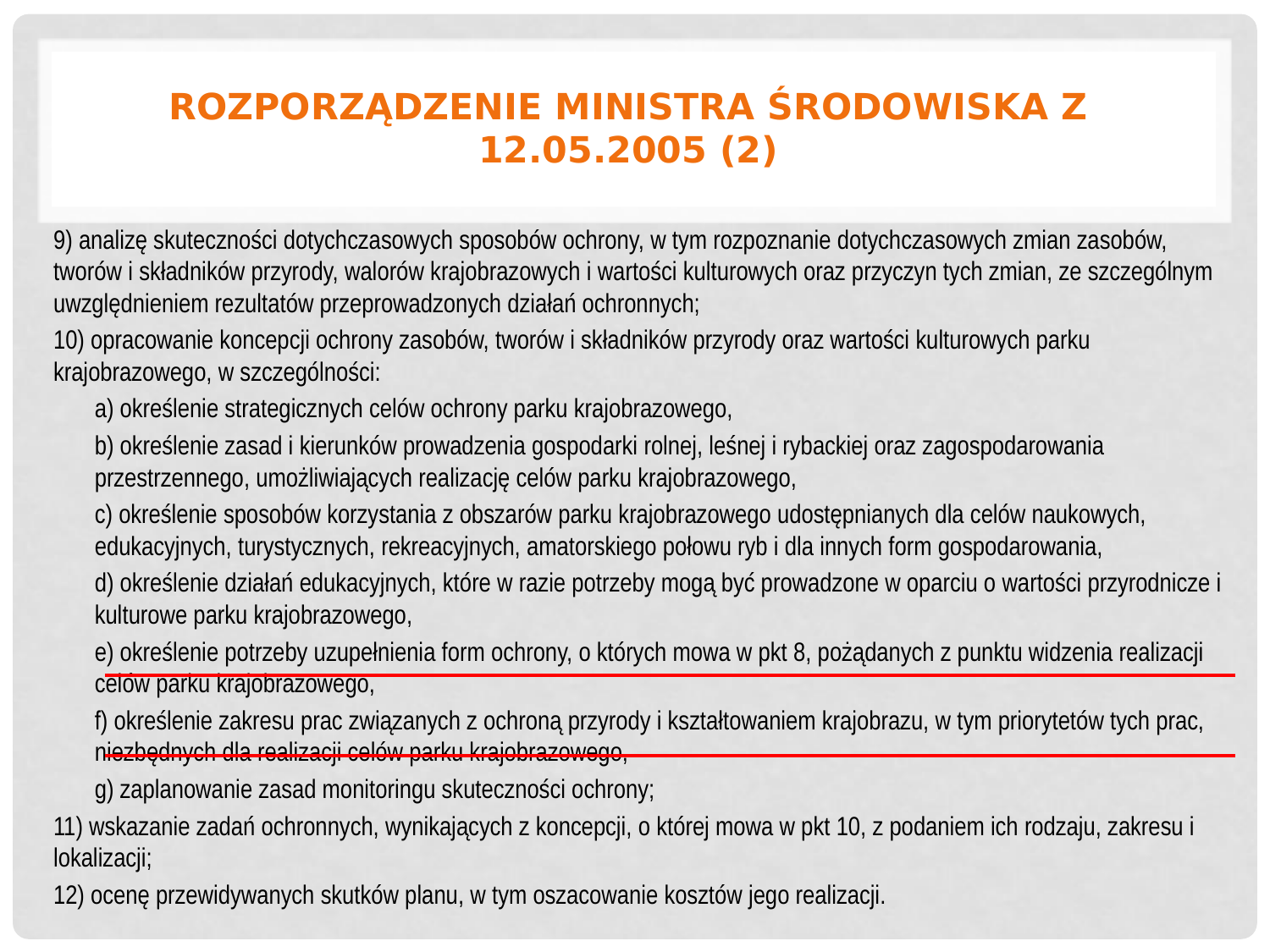

# rozporządzenie ministra środowiska z 12.05.2005 (2)
9) analizę skuteczności dotychczasowych sposobów ochrony, w tym rozpoznanie dotychczasowych zmian zasobów, tworów i składników przyrody, walorów krajobrazowych i wartości kulturowych oraz przyczyn tych zmian, ze szczególnym uwzględnieniem rezultatów przeprowadzonych działań ochronnych;
10) opracowanie koncepcji ochrony zasobów, tworów i składników przyrody oraz wartości kulturowych parku krajobrazowego, w szczególności:
a) określenie strategicznych celów ochrony parku krajobrazowego,
b) określenie zasad i kierunków prowadzenia gospodarki rolnej, leśnej i rybackiej oraz zagospodarowania przestrzennego, umożliwiających realizację celów parku krajobrazowego,
c) określenie sposobów korzystania z obszarów parku krajobrazowego udostępnianych dla celów naukowych, edukacyjnych, turystycznych, rekreacyjnych, amatorskiego połowu ryb i dla innych form gospodarowania,
d) określenie działań edukacyjnych, które w razie potrzeby mogą być prowadzone w oparciu o wartości przyrodnicze i kulturowe parku krajobrazowego,
e) określenie potrzeby uzupełnienia form ochrony, o których mowa w pkt 8, pożądanych z punktu widzenia realizacji celów parku krajobrazowego,
f) określenie zakresu prac związanych z ochroną przyrody i kształtowaniem krajobrazu, w tym priorytetów tych prac, niezbędnych dla realizacji celów parku krajobrazowego,
g) zaplanowanie zasad monitoringu skuteczności ochrony;
11) wskazanie zadań ochronnych, wynikających z koncepcji, o której mowa w pkt 10, z podaniem ich rodzaju, zakresu i lokalizacji;
12) ocenę przewidywanych skutków planu, w tym oszacowanie kosztów jego realizacji.